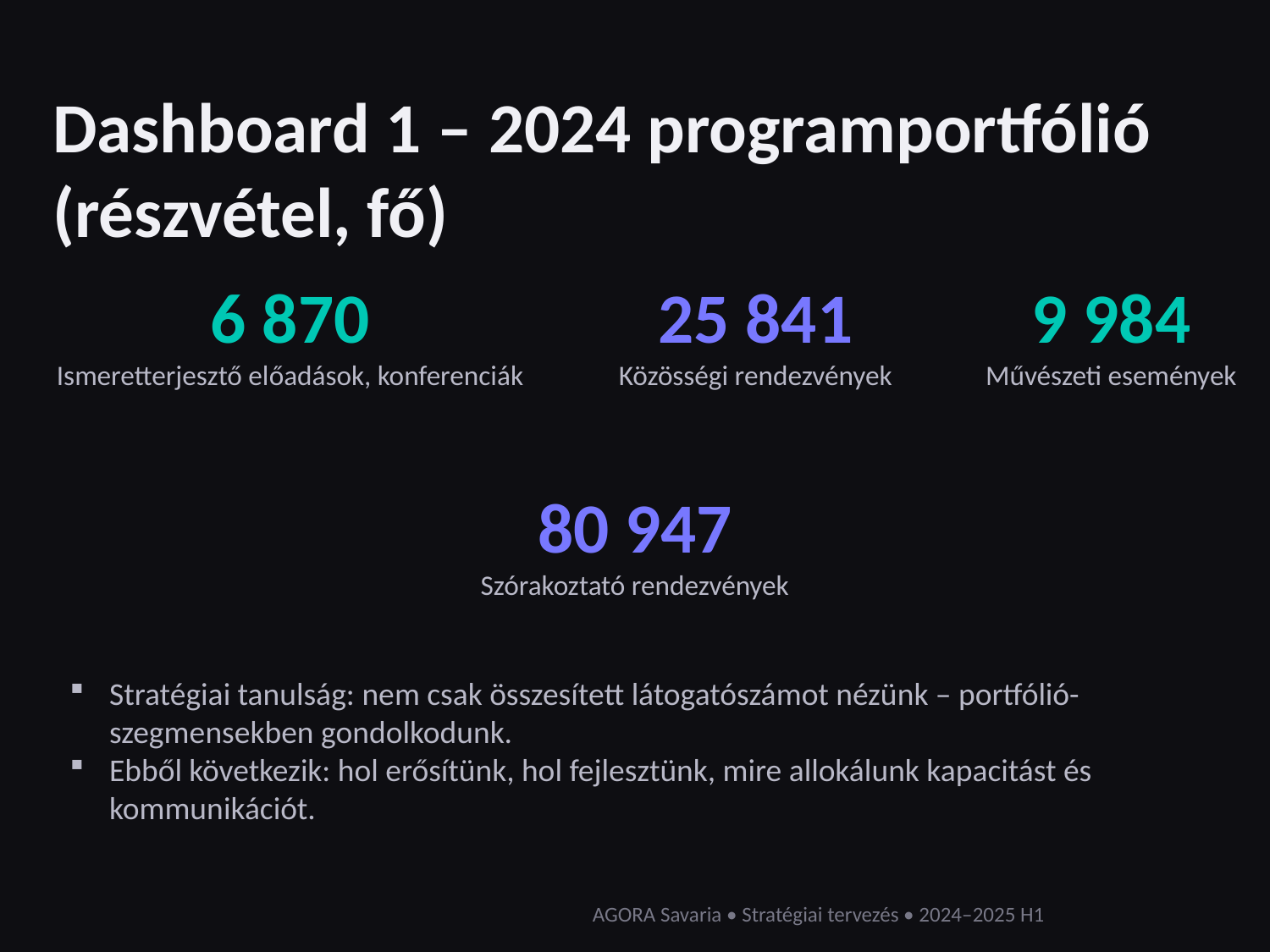

Dashboard 1 – 2024 programportfólió (részvétel, fő)
6 870
Ismeretterjesztő előadások, konferenciák
25 841
Közösségi rendezvények
9 984
Művészeti események
80 947
Szórakoztató rendezvények
Stratégiai tanulság: nem csak összesített látogatószámot nézünk – portfólió-szegmensekben gondolkodunk.
Ebből következik: hol erősítünk, hol fejlesztünk, mire allokálunk kapacitást és kommunikációt.
AGORA Savaria • Stratégiai tervezés • 2024–2025 H1